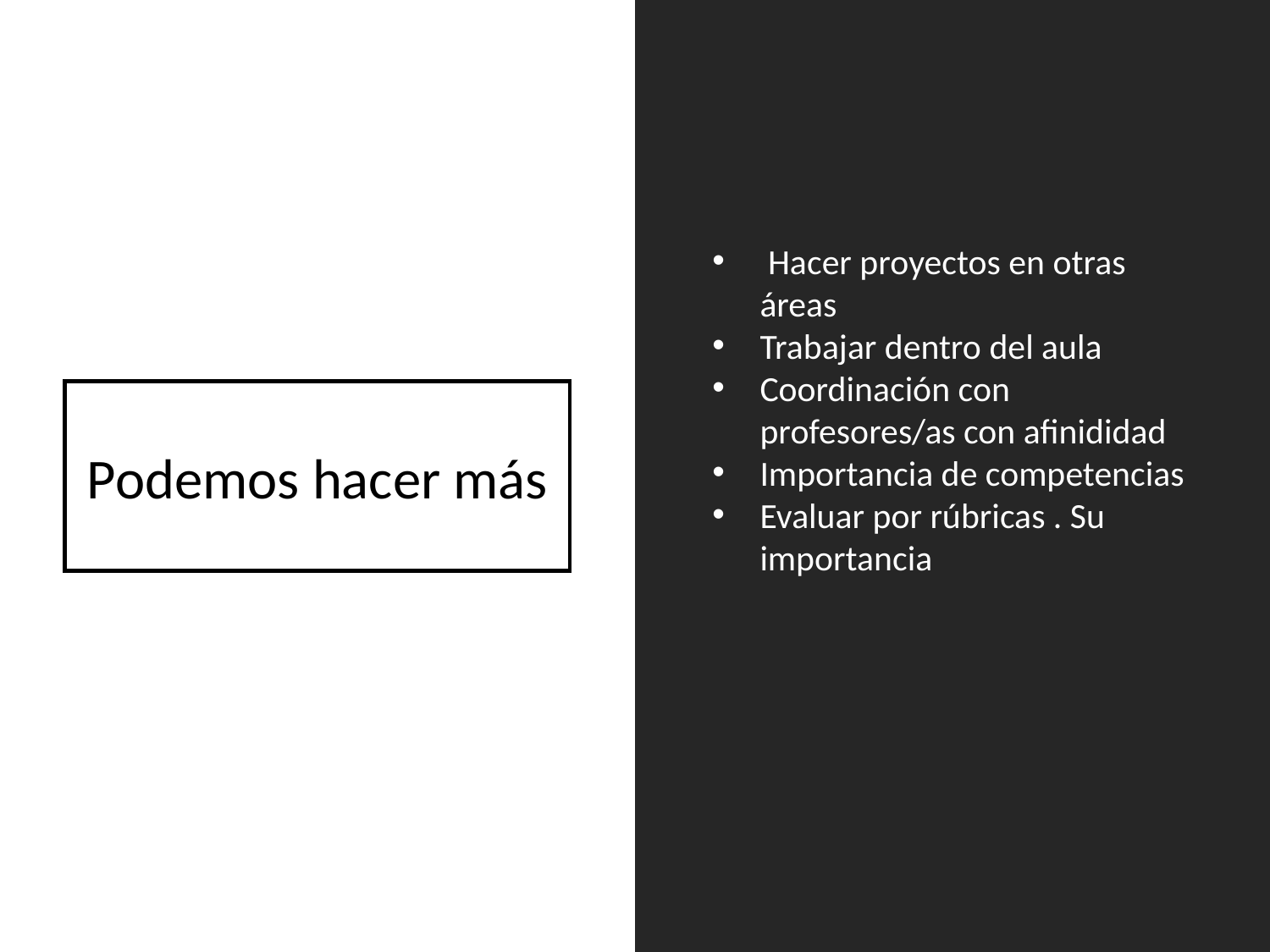

Hacer proyectos en otras áreas
Trabajar dentro del aula
Coordinación con profesores/as con afinididad
Importancia de competencias
Evaluar por rúbricas . Su importancia

Podemos hacer más